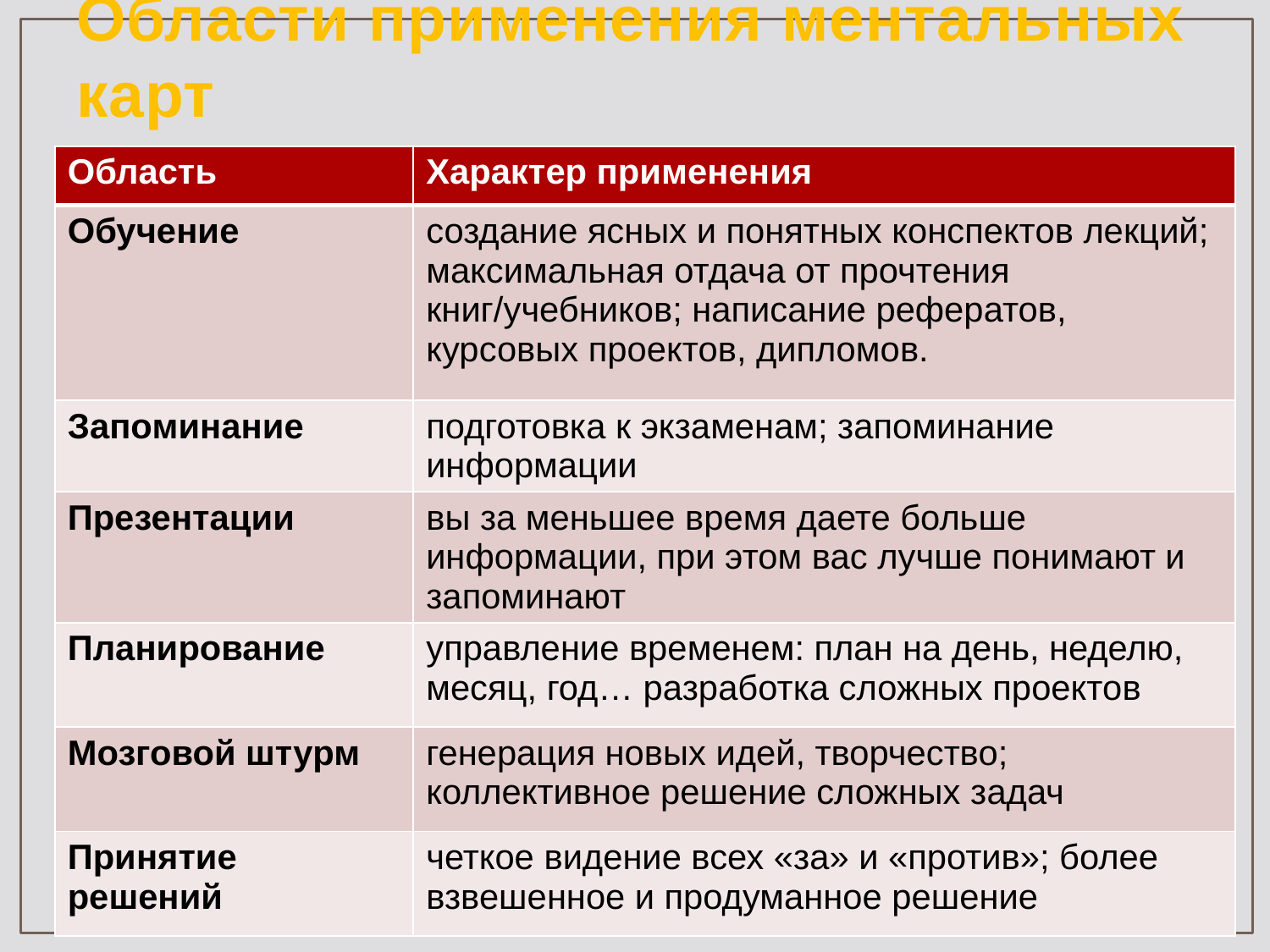

# Области применения ментальных карт
| Область | Характер применения |
| --- | --- |
| Обучение | создание ясных и понятных конспектов лекций; максимальная отдача от прочтения книг/учебников; написание рефератов, курсовых проектов, дипломов. |
| Запоминание | подготовка к экзаменам; запоминание информации |
| Презентации | вы за меньшее время даете больше информации, при этом вас лучше понимают и запоминают |
| Планирование | управление временем: план на день, неделю, месяц, год… разработка сложных проектов |
| Мозговой штурм | генерация новых идей, творчество; коллективное решение сложных задач |
| Принятие решений | четкое видение всех «за» и «против»; более взвешенное и продуманное решение |